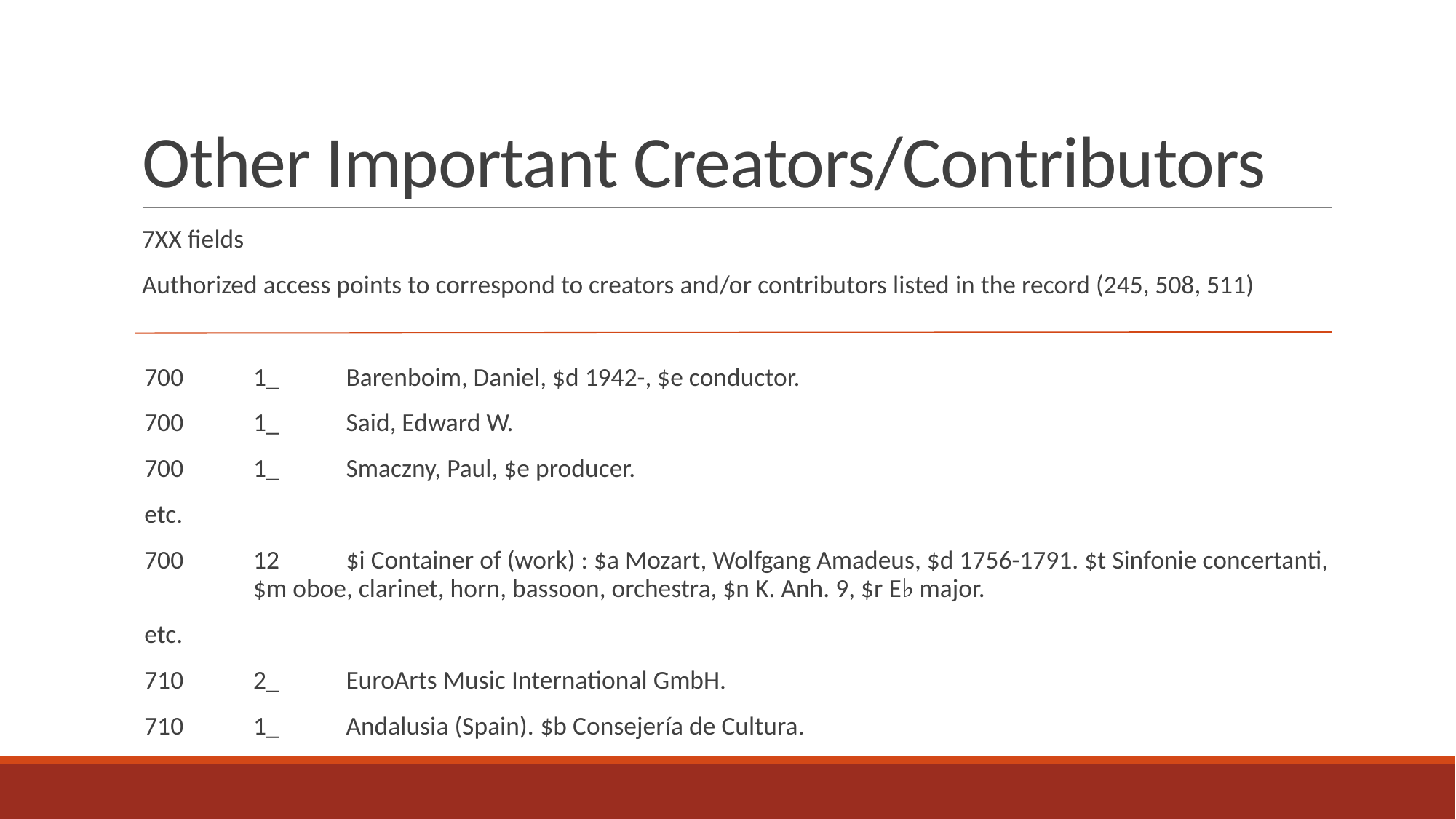

# Other Important Creators/Contributors
7XX fields
Authorized access points to correspond to creators and/or contributors listed in the record (245, 508, 511)

700	1_	Barenboim, Daniel, $d 1942-, $e conductor.
700	1_	Said, Edward W.
700	1_	Smaczny, Paul, $e producer.
etc.
700	12	$i Container of (work) : $a Mozart, Wolfgang Amadeus, $d 1756-1791. $t Sinfonie concertanti, $m oboe, clarinet, horn, bassoon, orchestra, $n K. Anh. 9, $r E♭ major.
etc.
710	2_	EuroArts Music International GmbH.
710	1_	Andalusia (Spain). $b Consejería de Cultura.